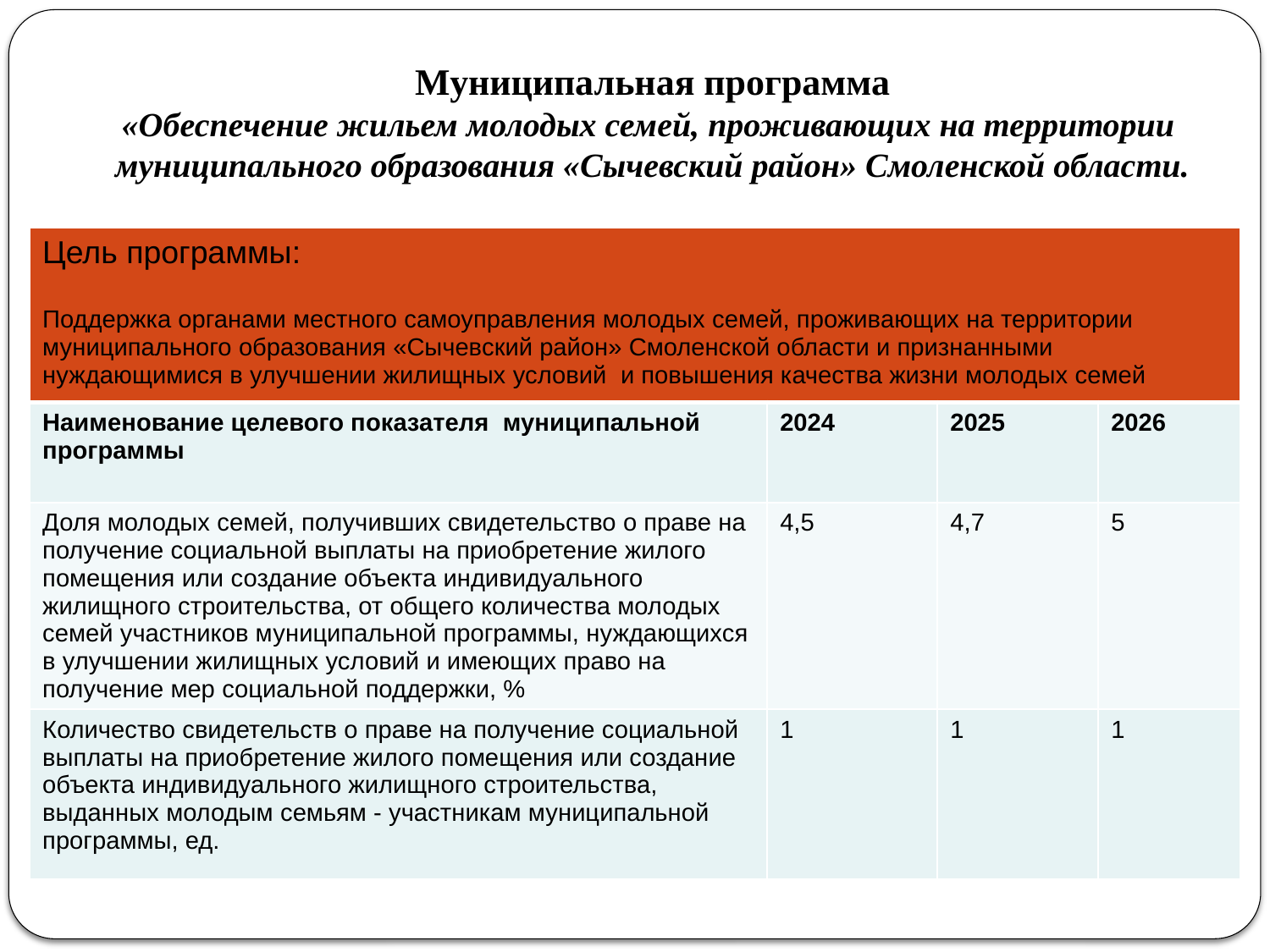

# Муниципальная программа «Обеспечение жильем молодых семей, проживающих на территории  муниципального образования «Сычевский район» Смоленской области.
| Цель программы: Поддержка органами местного самоуправления молодых семей, проживающих на территории муниципального образования «Сычевский район» Смоленской области и признанными нуждающимися в улучшении жилищных условий и повышения качества жизни молодых семей |  |  |  |
| --- | --- | --- | --- |
| Наименование целевого показателя муниципальной программы | 2024 | 2025 | 2026 |
| Доля молодых семей, получивших свидетельство о праве на получение социальной выплаты на приобретение жилого помещения или создание объекта индивидуального жилищного строительства, от общего количества молодых семей участников муниципальной программы, нуждающихся в улучшении жилищных условий и имеющих право на получение мер социальной поддержки, % | 4,5 | 4,7 | 5 |
| Количество свидетельств о праве на получение социальной выплаты на приобретение жилого помещения или создание объекта индивидуального жилищного строительства, выданных молодым семьям - участникам муниципальной программы, ед. | 1 | 1 | 1 |